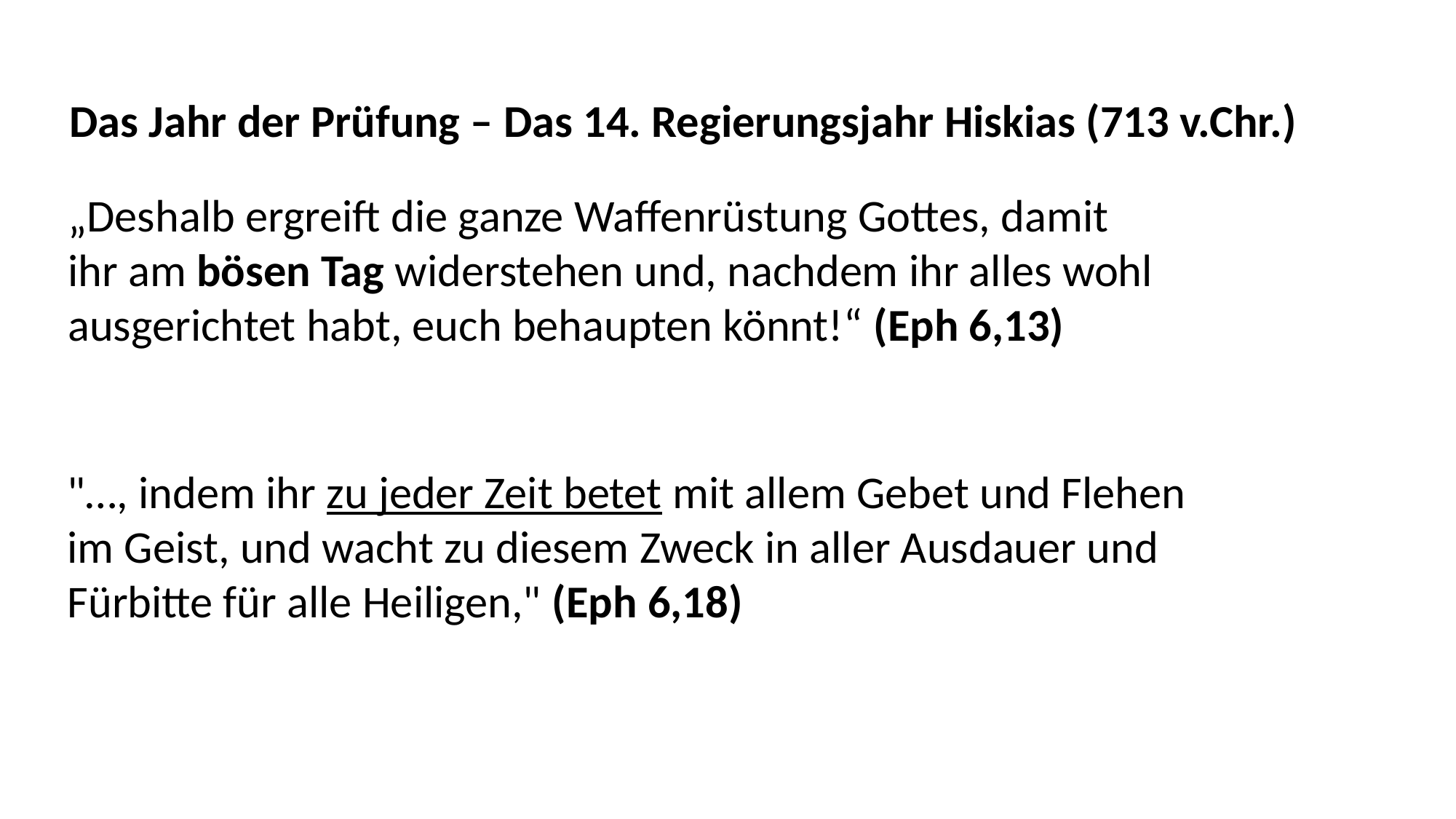

Das Jahr der Prüfung – Das 14. Regierungsjahr Hiskias (713 v.Chr.)
„Deshalb ergreift die ganze Waffenrüstung Gottes, damit
ihr am bösen Tag widerstehen und, nachdem ihr alles wohl
ausgerichtet habt, euch behaupten könnt!“ (Eph 6,13)
"…, indem ihr zu jeder Zeit betet mit allem Gebet und Flehen
im Geist, und wacht zu diesem Zweck in aller Ausdauer und
Fürbitte für alle Heiligen," (Eph 6,18)